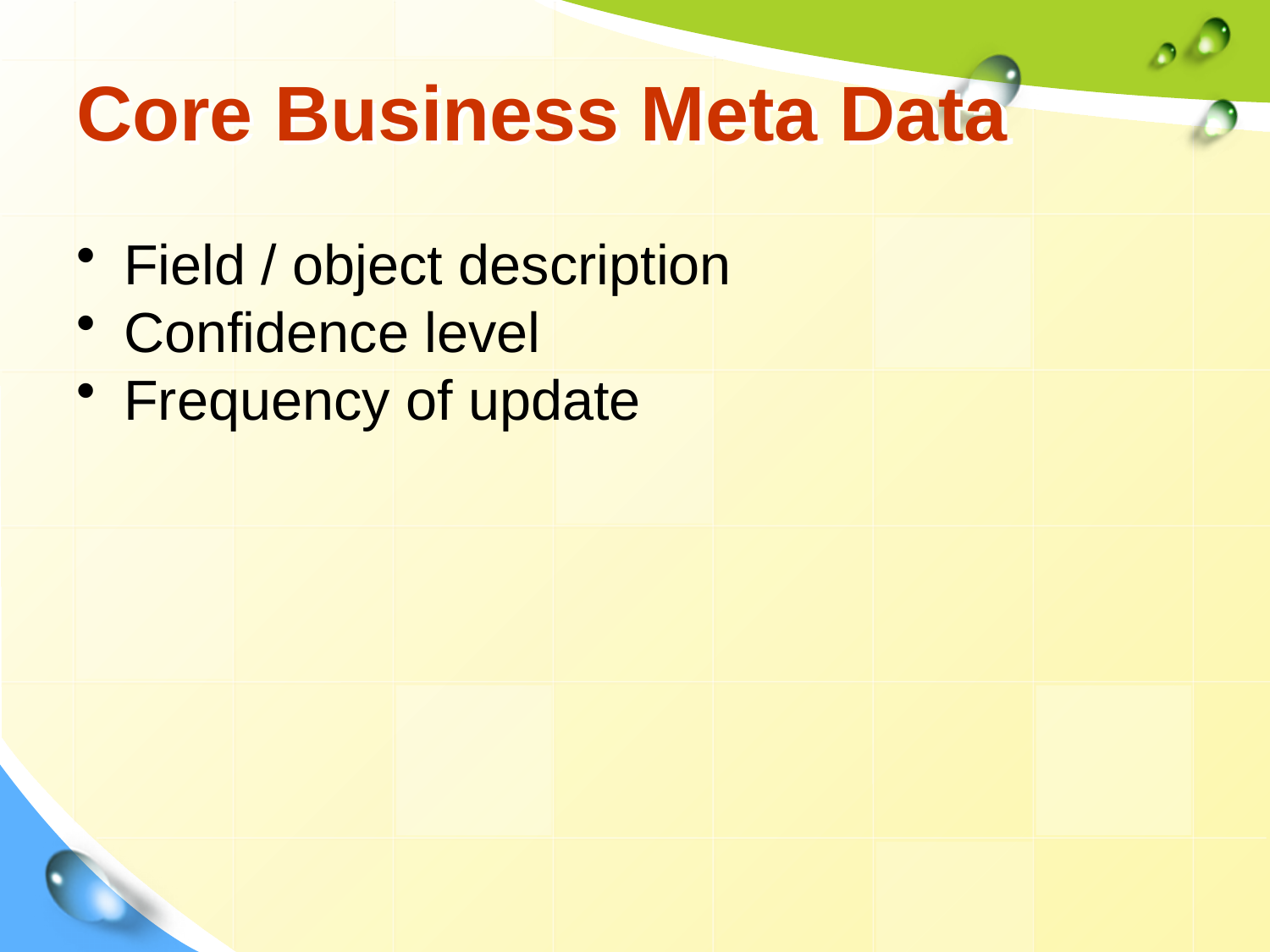

# Core Business Meta Data
Field / object description
Confidence level
Frequency of update